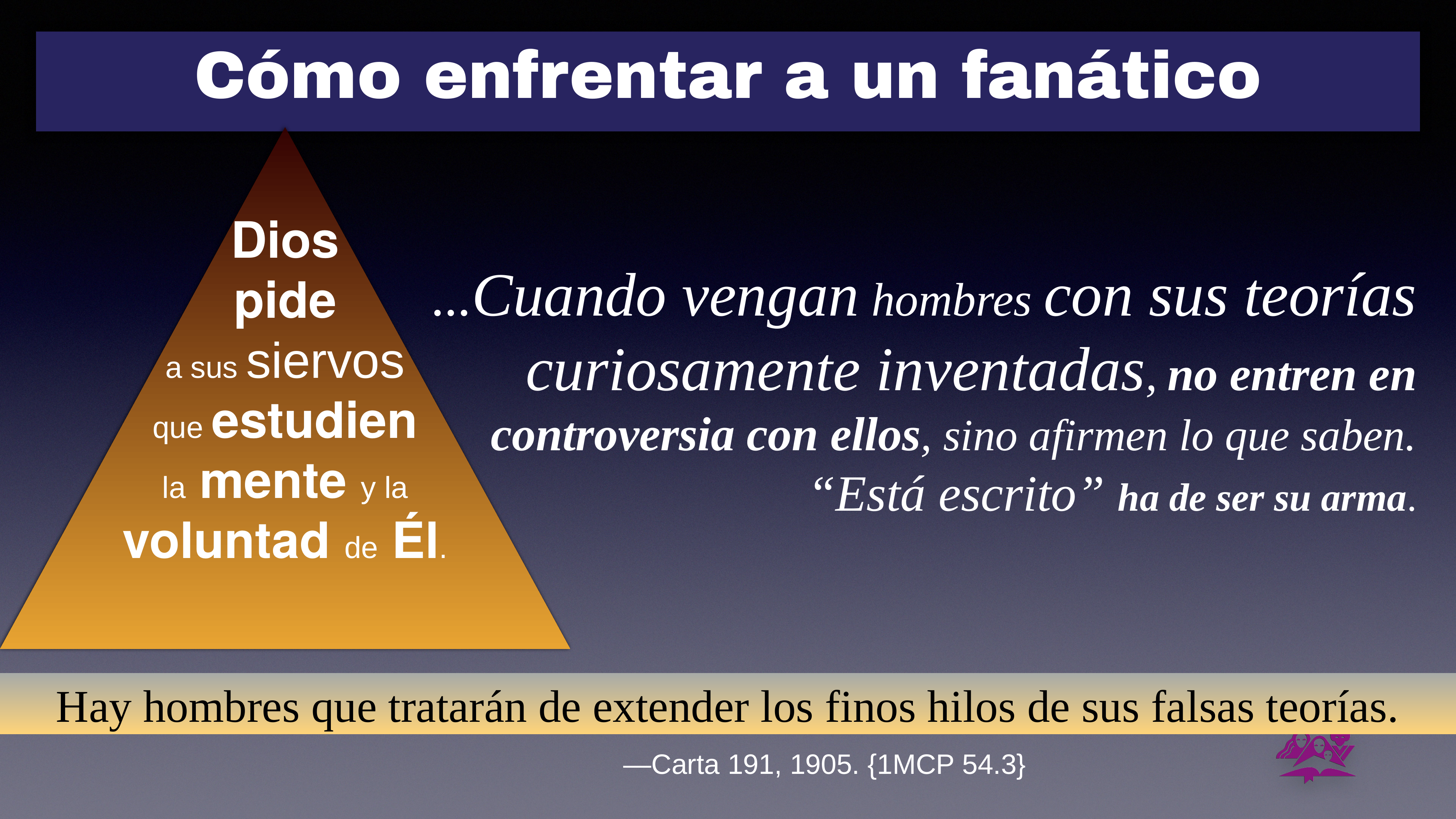

# Cómo enfrentar a un fanático
Dios
pide
a sus siervos
que estudien
la mente y la
voluntad de Él.
…Cuando vengan hombres con sus teorías curiosamente inventadas, no entren en controversia con ellos, sino afirmen lo que saben. “Está escrito” ha de ser su arma.
Hay hombres que tratarán de extender los finos hilos de sus falsas teorías.
—Carta 191, 1905. {1MCP 54.3}